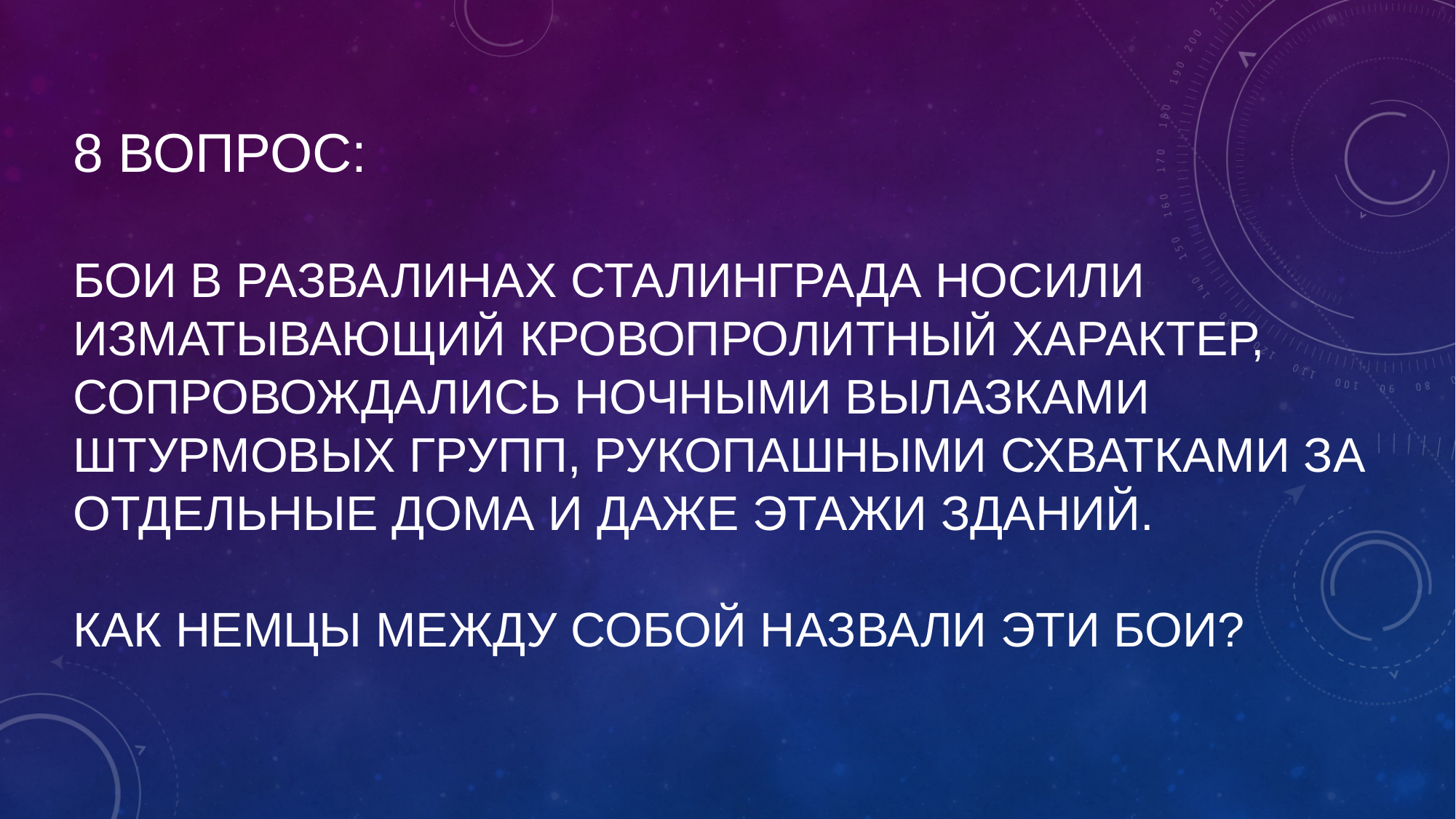

# 8 вопрос: Бои в развалинах Сталинграда носили изматывающий кровопролитный характер, сопровождались ночными вылазками штурмовых групп, рукопашными схватками за отдельные дома и даже этажи зданий. Как немцы между собой назвали эти бои?